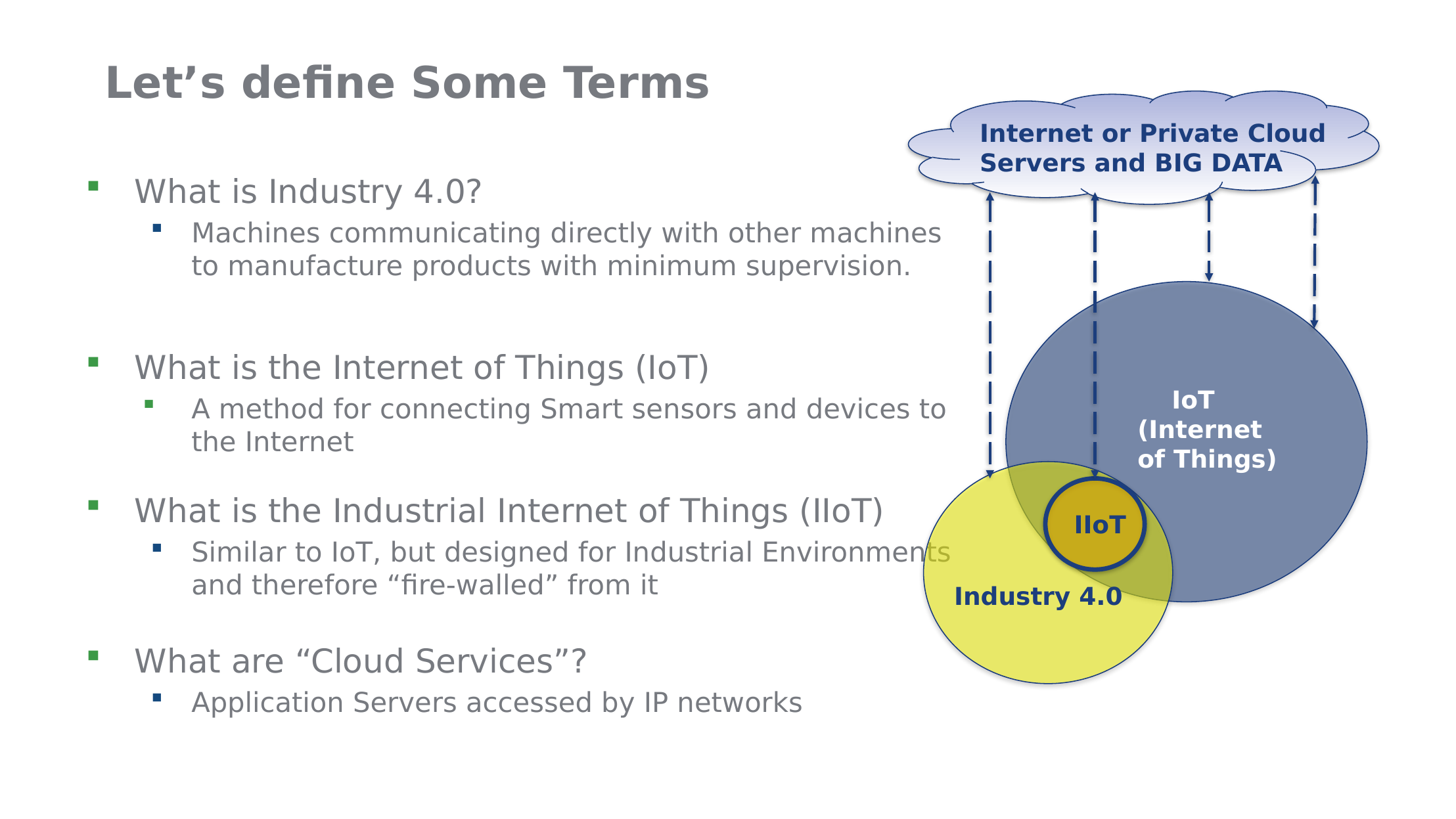

# Let’s define Some Terms

Internet or Private Cloud Servers and BIG DATA

What is Industry 4.0?
Machines communicating directly with other machines to manufacture products with minimum supervision.

What is the Internet of Things (IoT)
A method for connecting Smart sensors and devices to the Internet
What is the Industrial Internet of Things (IIoT)
Similar to IoT, but designed for Industrial Environments and therefore “fire-walled” from it
What are “Cloud Services”?
Application Servers accessed by IP networks

    IoT
(Internet
of Things)

IIoT
Industry 4.0